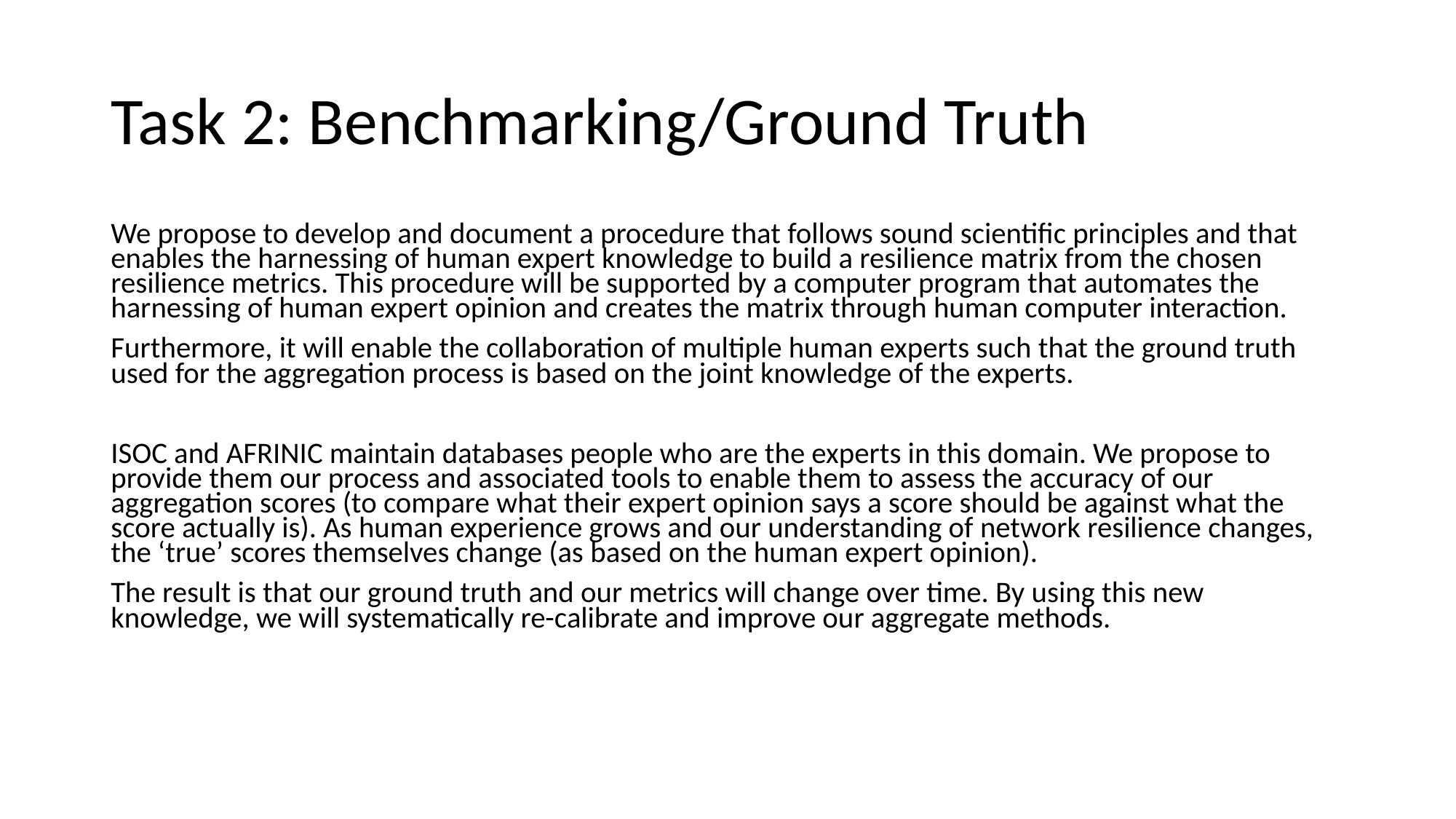

# Task 2: Benchmarking/Ground Truth
We propose to develop and document a procedure that follows sound scientific principles and that enables the harnessing of human expert knowledge to build a resilience matrix from the chosen resilience metrics. This procedure will be supported by a computer program that automates the harnessing of human expert opinion and creates the matrix through human computer interaction.
Furthermore, it will enable the collaboration of multiple human experts such that the ground truth used for the aggregation process is based on the joint knowledge of the experts.

ISOC and AFRINIC maintain databases people who are the experts in this domain. We propose to provide them our process and associated tools to enable them to assess the accuracy of our aggregation scores (to compare what their expert opinion says a score should be against what the score actually is). As human experience grows and our understanding of network resilience changes, the ‘true’ scores themselves change (as based on the human expert opinion).
The result is that our ground truth and our metrics will change over time. By using this new knowledge, we will systematically re-calibrate and improve our aggregate methods.